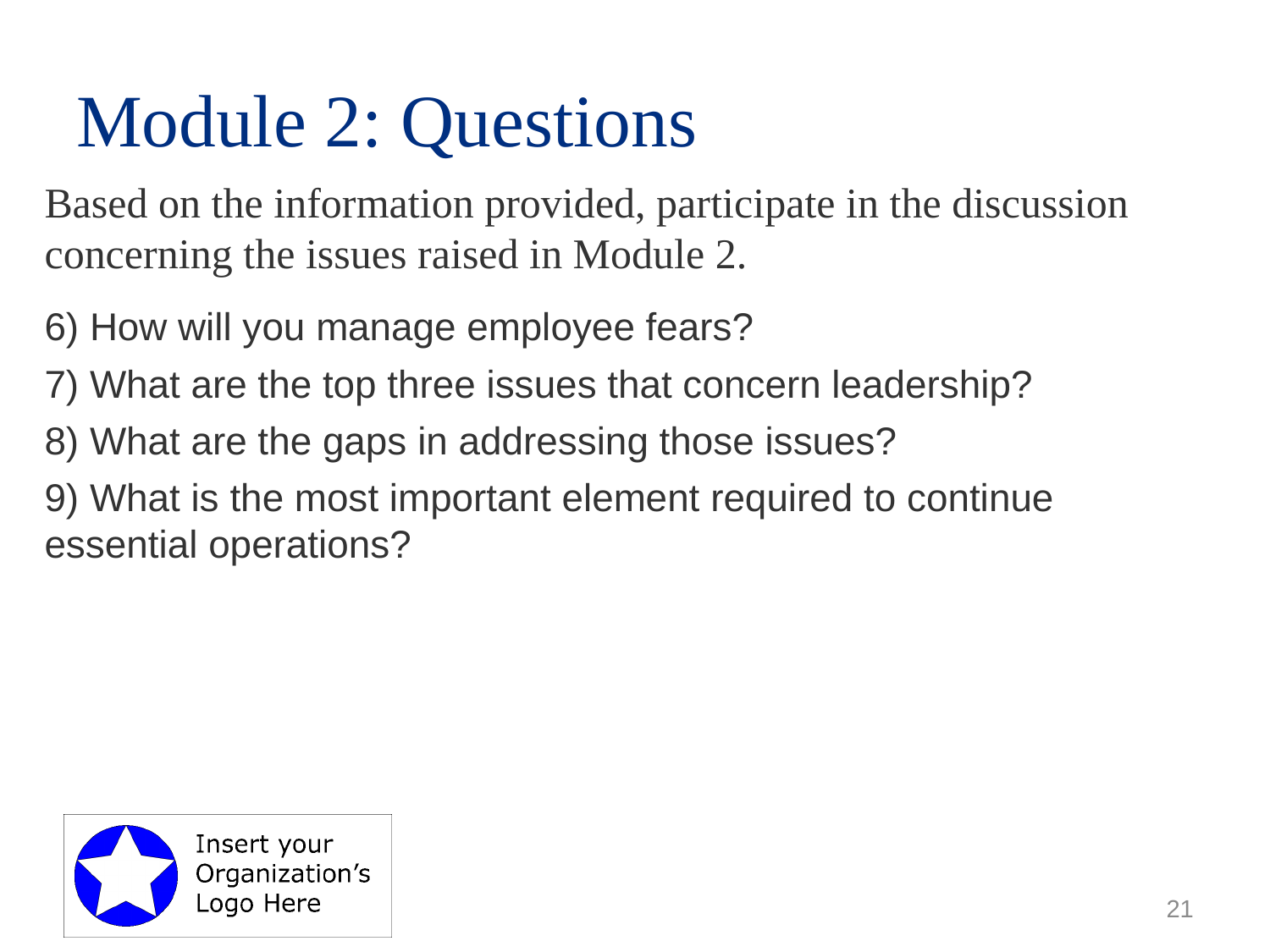

# Module 2: Questions
Based on the information provided, participate in the discussion concerning the issues raised in Module 2.
6) How will you manage employee fears?
7) What are the top three issues that concern leadership?
8) What are the gaps in addressing those issues?
9) What is the most important element required to continue essential operations?

21